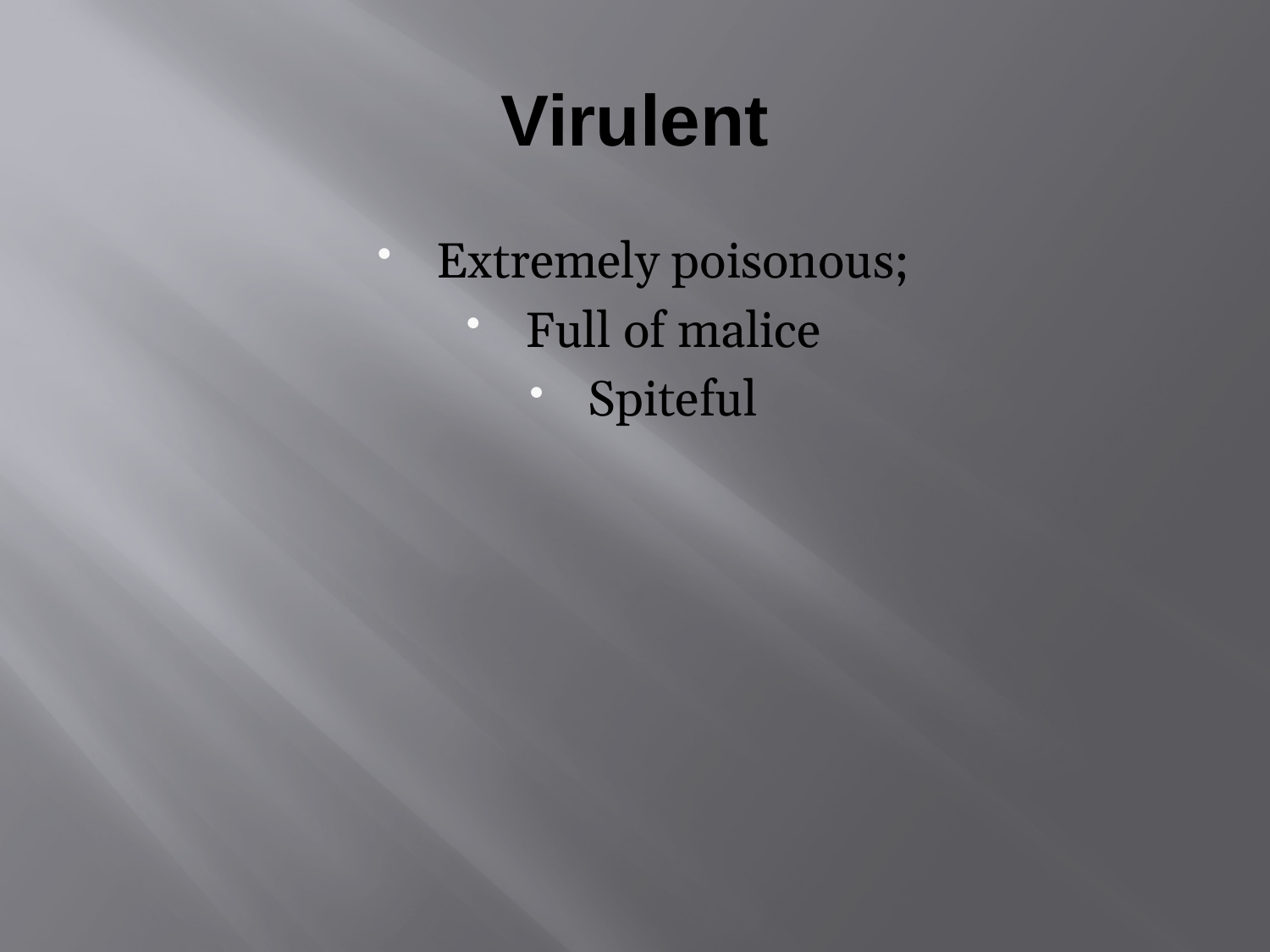

# Virulent
Extremely poisonous;
Full of malice
Spiteful